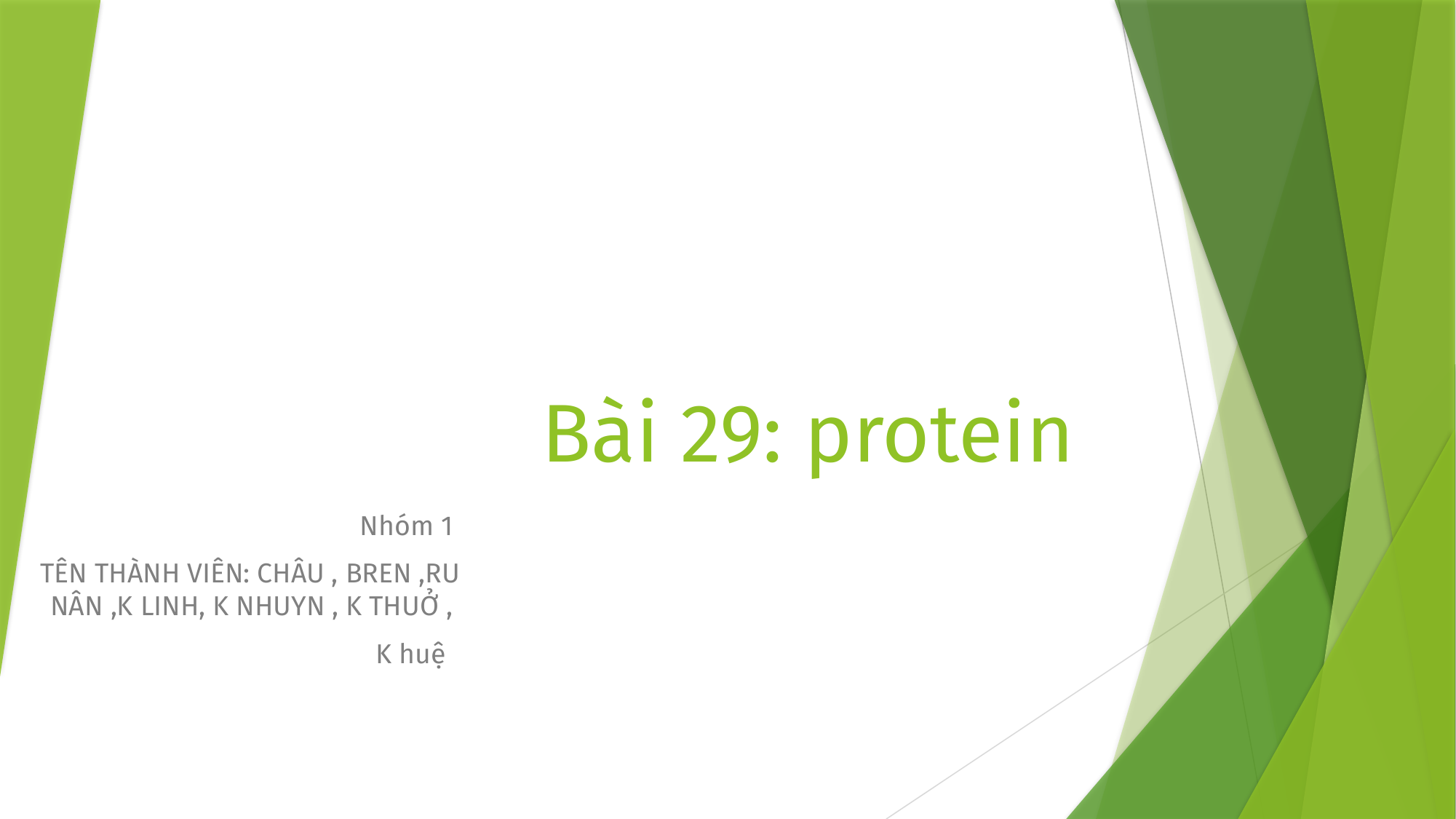

# Bài 29: protein
Nhóm 1
TÊN THÀNH VIÊN: CHÂU , BREN ,RU NÂN ,K LINH, K NHUYN , K THUỞ ,
K huệ